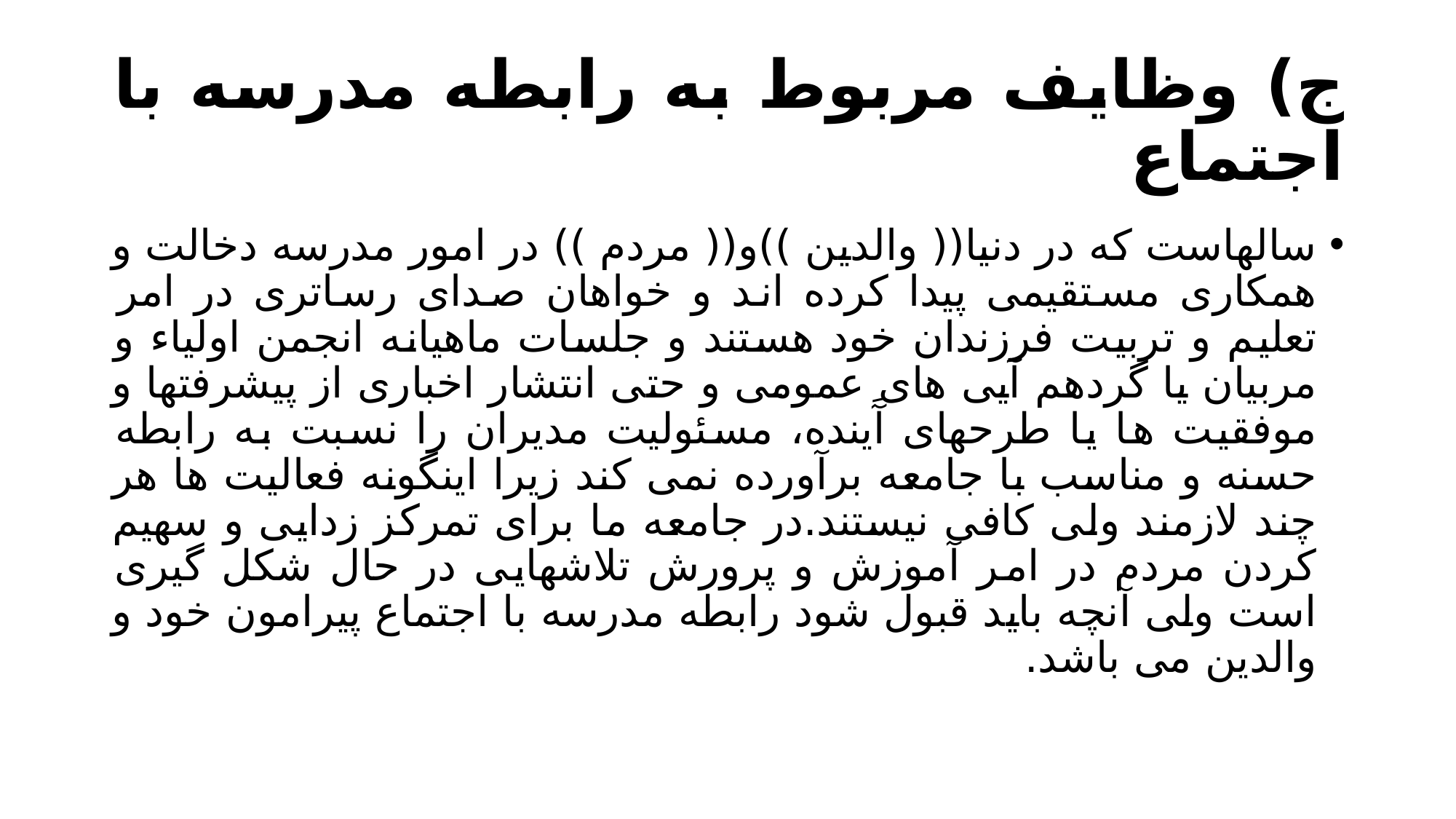

# ج) وظایف مربوط به رابطه مدرسه با اجتماع
سالهاست که در دنیا(( والدین ))و(( مردم )) در امور مدرسه دخالت و همکاری مستقیمی پیدا کرده اند و خواهان صدای رساتری در امر تعلیم و تربیت فرزندان خود هستند و جلسات ماهیانه انجمن اولیاء و مربیان یا گردهم آیی های عمومی و حتی انتشار اخباری از پیشرفتها و موفقیت ها یا طرحهای آَینده، مسئولیت مدیران را نسبت به رابطه حسنه و مناسب با جامعه برآورده نمی کند زیرا اینگونه فعالیت ها هر چند لازمند ولی کافی نیستند.در جامعه ما برای تمرکز زدایی و سهیم کردن مردم در امر آموزش و پرورش تلاشهایی در حال شکل گیری است ولی آنچه باید قبول شود رابطه مدرسه با اجتماع پیرامون خود و والدین می باشد.